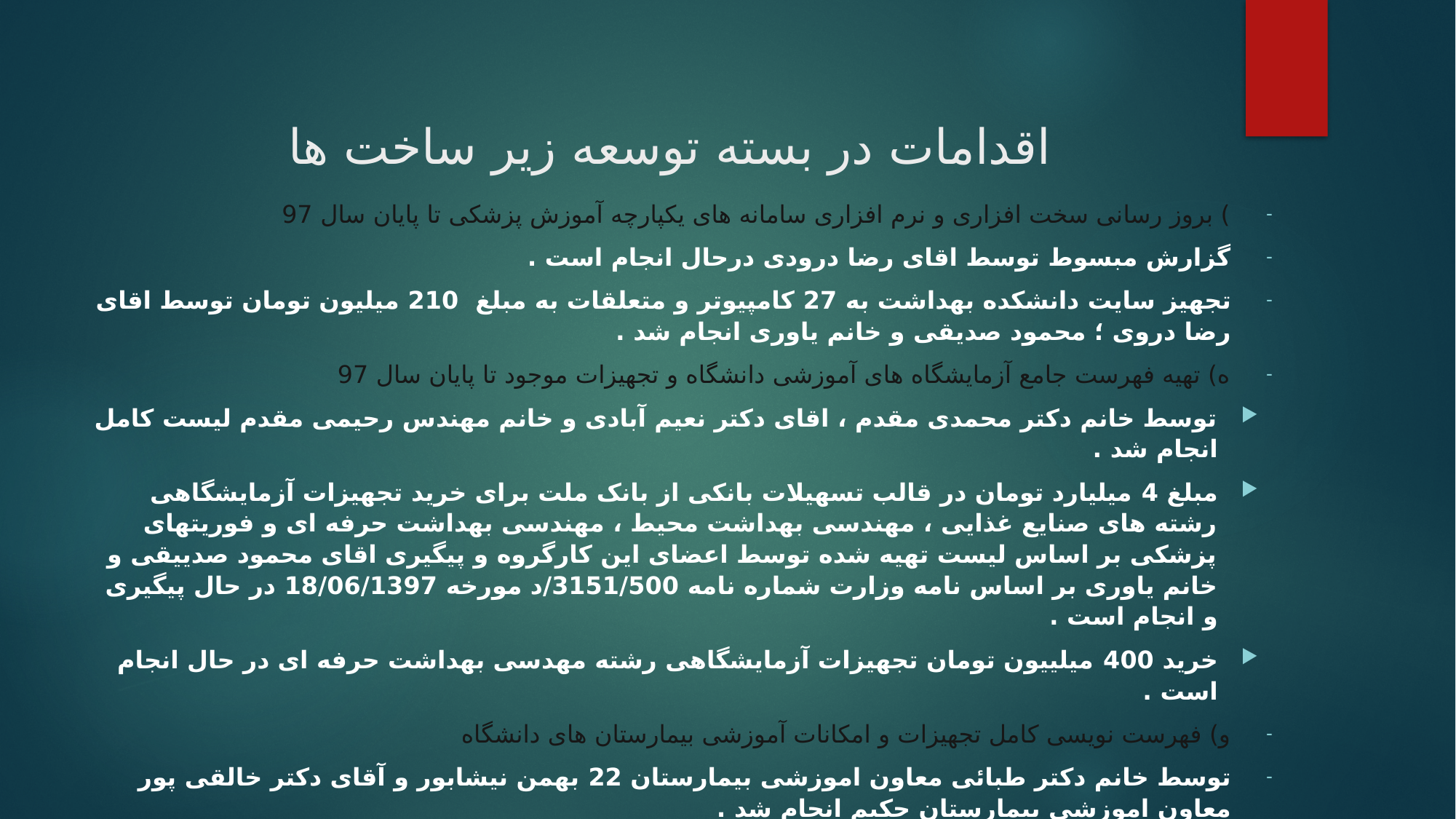

اقدامات در بسته توسعه زیر ساخت ها
) بروز رسانی سخت افزاری و نرم افزاری سامانه های یکپارچه آموزش پزشکی تا پایان سال 97
گزارش مبسوط توسط اقای رضا درودی درحال انجام است .
تجهیز سایت دانشکده بهداشت به 27 کامپیوتر و متعلقات به مبلغ  210 میلیون تومان توسط اقای رضا دروی ؛ محمود صدیقی و خانم یاوری انجام شد .
ه) تهیه فهرست جامع آزمایشگاه های آموزشی دانشگاه و تجهیزات موجود تا پایان سال 97
توسط خانم دکتر محمدی مقدم ، اقای دکتر نعیم آبادی و خانم مهندس رحیمی مقدم لیست کامل انجام شد .
مبلغ 4 میلیارد تومان در قالب تسهیلات بانکی از بانک ملت برای خرید تجهیزات آزمایشگاهی رشته های صنایع غذایی ، مهندسی بهداشت محیط ، مهندسی بهداشت حرفه ای و فوریتهای پزشکی بر اساس لیست تهیه شده توسط اعضای این کارگروه و پیگیری اقای محمود صدییقی و خانم یاوری بر اساس نامه وزارت شماره نامه 3151/500/د مورخه 18/06/1397 در حال پیگیری و انجام است .
خرید 400 میلییون تومان تجهیزات آزمایشگاهی رشته مهدسی بهداشت حرفه ای در حال انجام است .
و) فهرست نویسی کامل تجهیزات و امکانات آموزشی بیمارستان های دانشگاه
توسط خانم دکتر طبائی معاون اموزشی بیمارستان 22 بهمن نیشابور و آقای دکتر خالقی پور معاون اموزشی بیمارستان حکیم انجام شد .